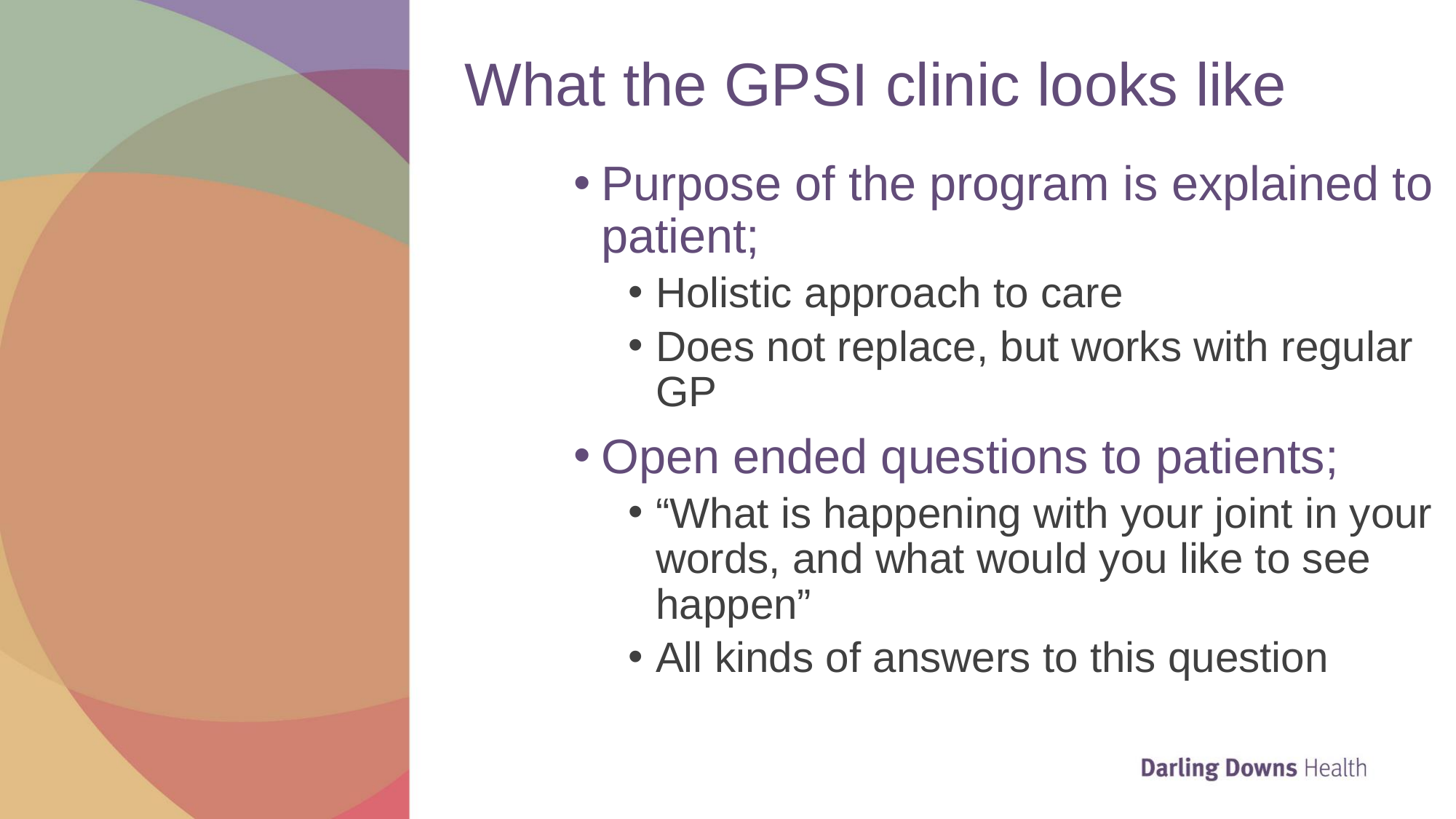

# What the GPSI clinic looks like
Purpose of the program is explained to patient;
Holistic approach to care
Does not replace, but works with regular GP
Open ended questions to patients;
“What is happening with your joint in your words, and what would you like to see happen”
All kinds of answers to this question